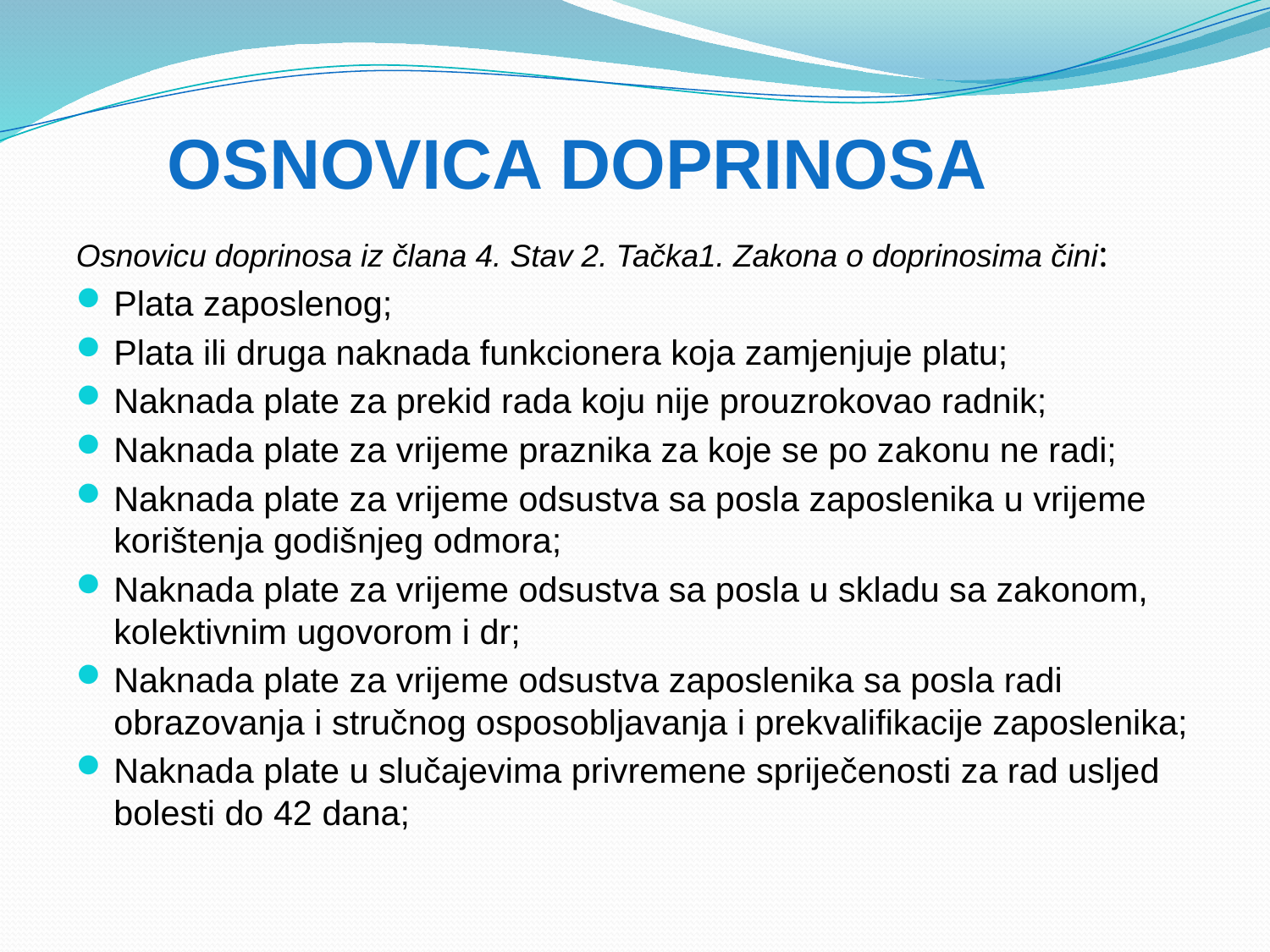

# osnovica doprinosa
Osnovicu doprinosa iz člana 4. Stav 2. Tačka1. Zakona o doprinosima čini:
Plata zaposlenog;
Plata ili druga naknada funkcionera koja zamjenjuje platu;
Naknada plate za prekid rada koju nije prouzrokovao radnik;
Naknada plate za vrijeme praznika za koje se po zakonu ne radi;
Naknada plate za vrijeme odsustva sa posla zaposlenika u vrijeme korištenja godišnjeg odmora;
Naknada plate za vrijeme odsustva sa posla u skladu sa zakonom, kolektivnim ugovorom i dr;
Naknada plate za vrijeme odsustva zaposlenika sa posla radi obrazovanja i stručnog osposobljavanja i prekvalifikacije zaposlenika;
Naknada plate u slučajevima privremene spriječenosti za rad usljed bolesti do 42 dana;